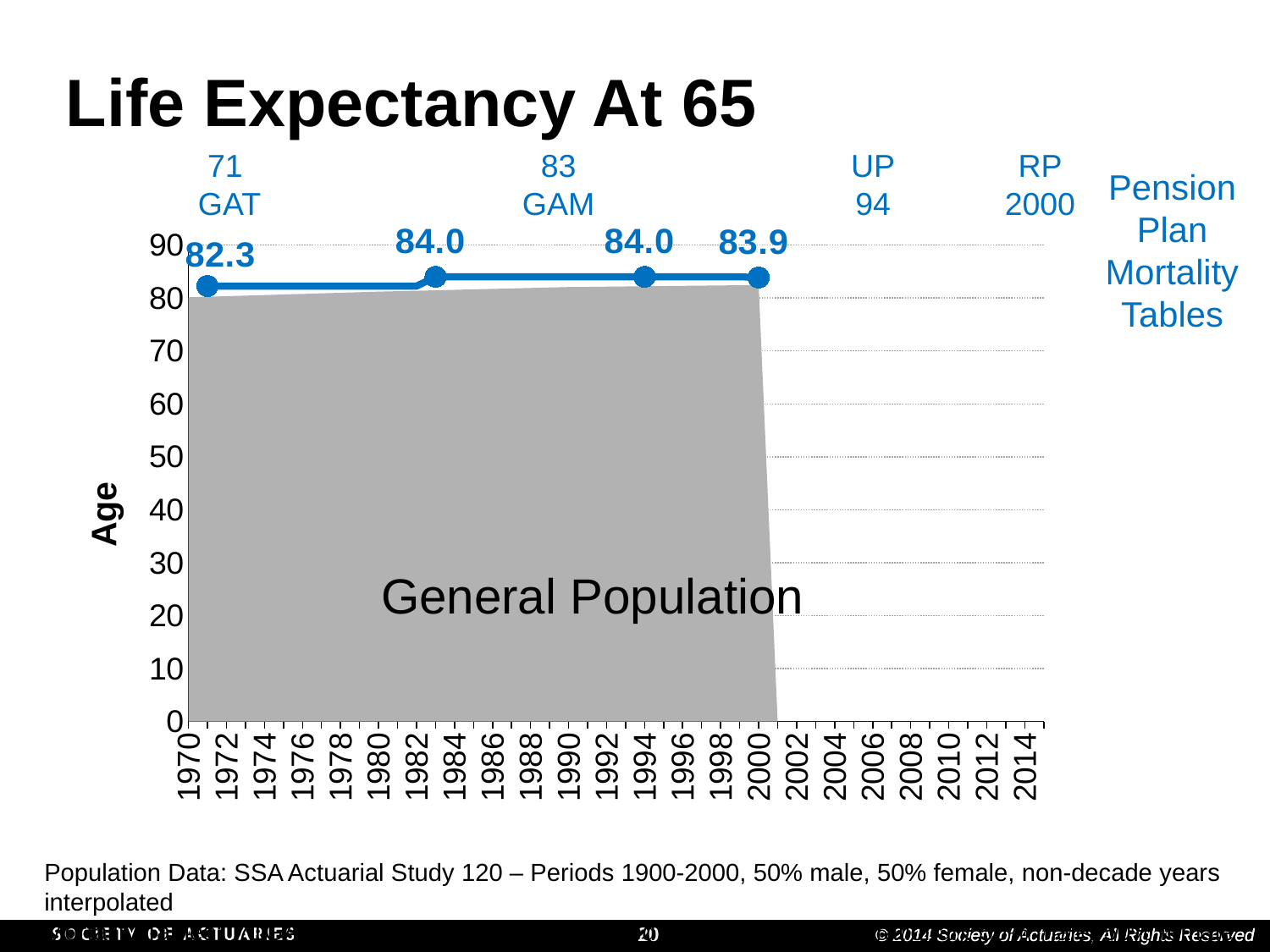

# Life Expectancy At 65
71
GAT

83
GAM

UP
94

RP 2000

Pension Plan Mortality Tables

[unsupported chart]

General Population
Population Data: SSA Actuarial Study 120 – Periods 1900-2000, 50% male, 50% female, non-decade years interpolated
Mortality Tables:  71GAT, 83GAM, RP-2000 unprojected, RP-2000 (AA generational); 50% male, 50% female